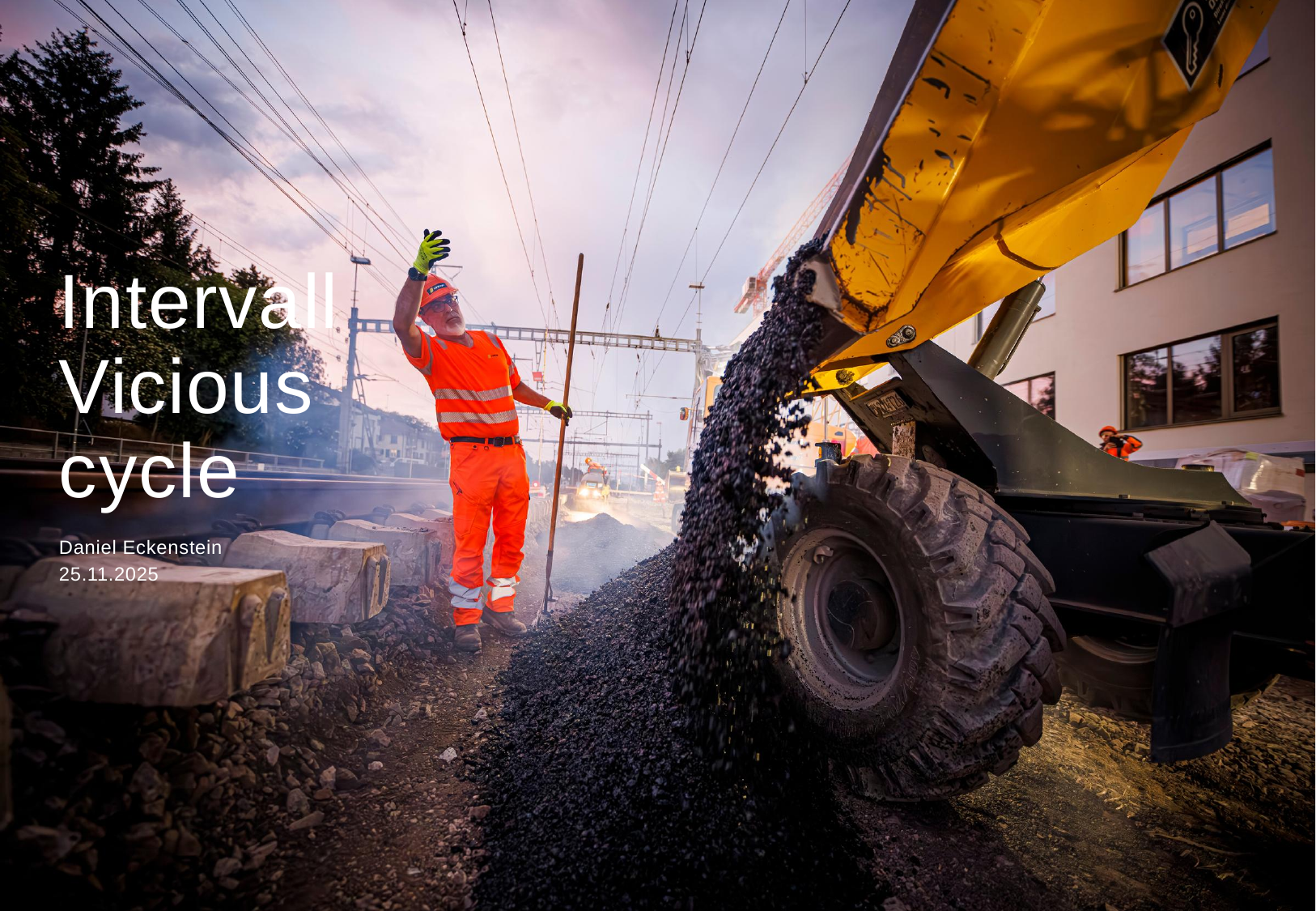

# Intervall Vicious cycle
Daniel Eckenstein
25.11.2025